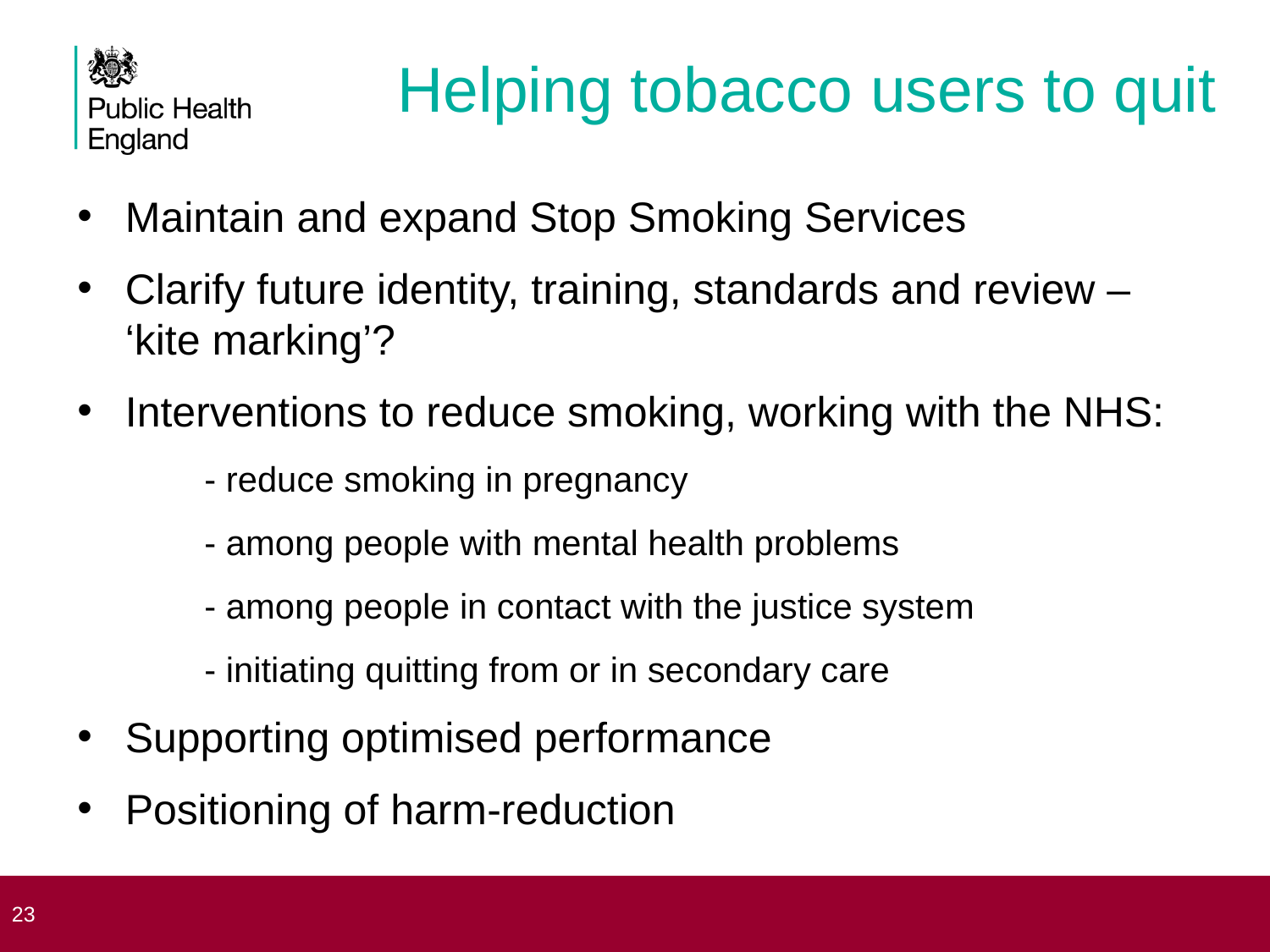

Helping tobacco users to quit
Maintain and expand Stop Smoking Services
Clarify future identity, training, standards and review – ‘kite marking’?
Interventions to reduce smoking, working with the NHS:
	- reduce smoking in pregnancy
	- among people with mental health problems
	- among people in contact with the justice system
	- initiating quitting from or in secondary care
Supporting optimised performance
Positioning of harm-reduction
  23